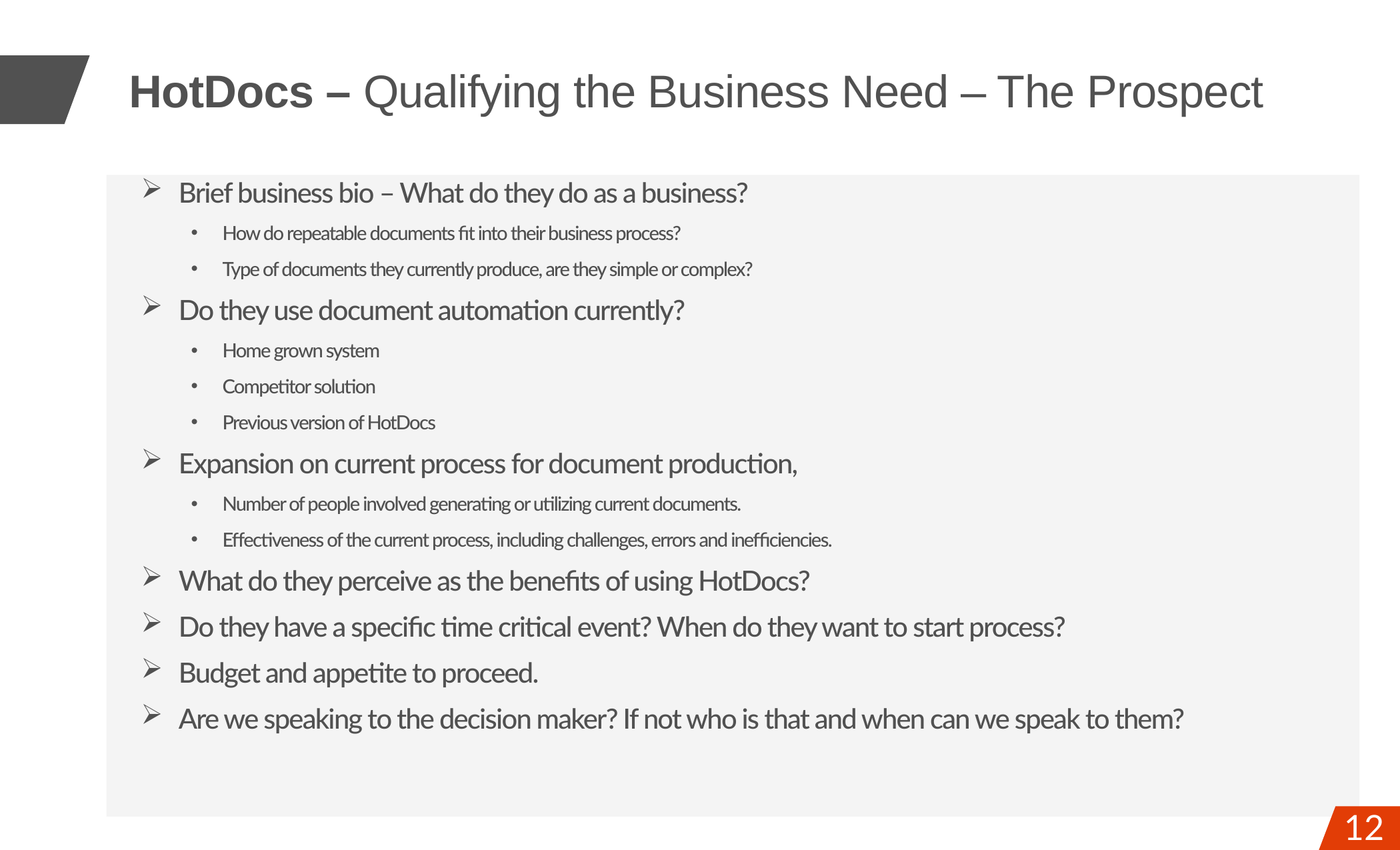

# HotDocs – Qualifying the Business Need – The Prospect
Brief business bio – What do they do as a business?
How do repeatable documents fit into their business process?
Type of documents they currently produce, are they simple or complex?
Do they use document automation currently?
Home grown system
Competitor solution
Previous version of HotDocs
Expansion on current process for document production,
Number of people involved generating or utilizing current documents.
Effectiveness of the current process, including challenges, errors and inefficiencies.
What do they perceive as the benefits of using HotDocs?
Do they have a specific time critical event? When do they want to start process?
Budget and appetite to proceed.
Are we speaking to the decision maker? If not who is that and when can we speak to them?

12